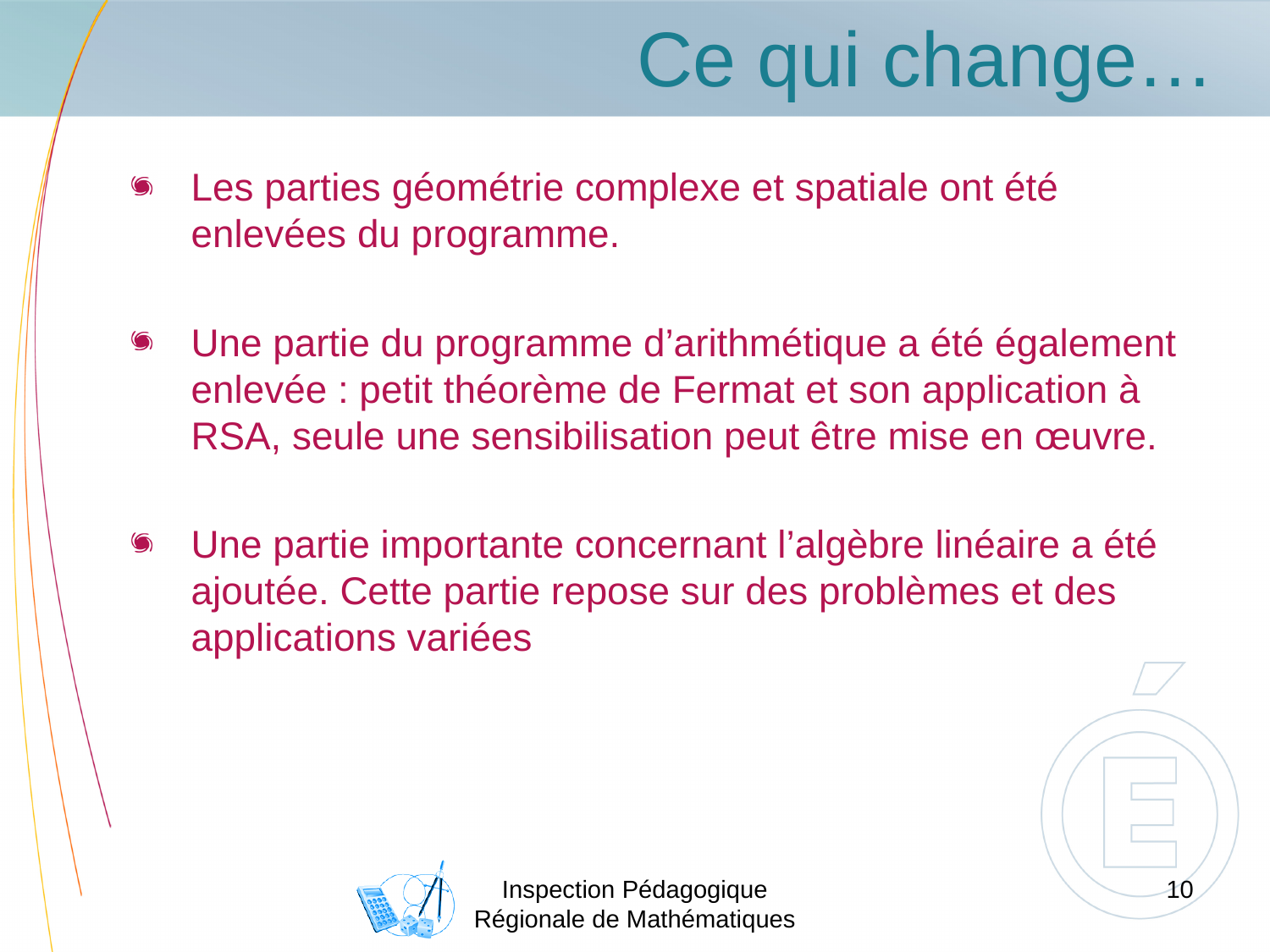

# Ce qui change…
Les parties géométrie complexe et spatiale ont été enlevées du programme.

Une partie du programme d’arithmétique a été également enlevée : petit théorème de Fermat et son application à RSA, seule une sensibilisation peut être mise en œuvre.

Une partie importante concernant l’algèbre linéaire a été ajoutée. Cette partie repose sur des problèmes et des applications variées

Inspection Pédagogique Régionale de Mathématiques

10